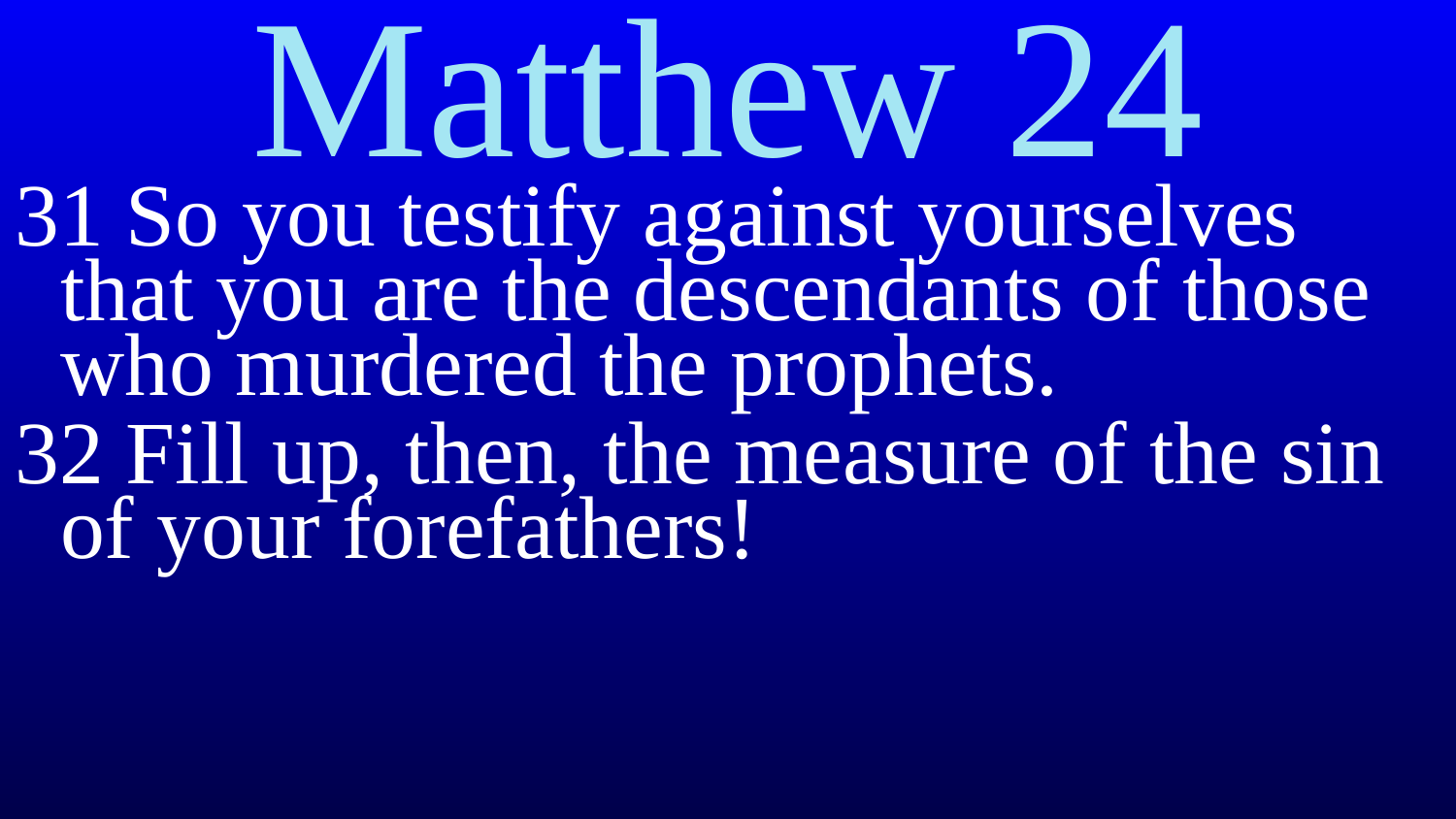

# Matthew 24
31 So you testify against yourselves that you are the descendants of those who murdered the prophets.
32 Fill up, then, the measure of the sin of your forefathers!